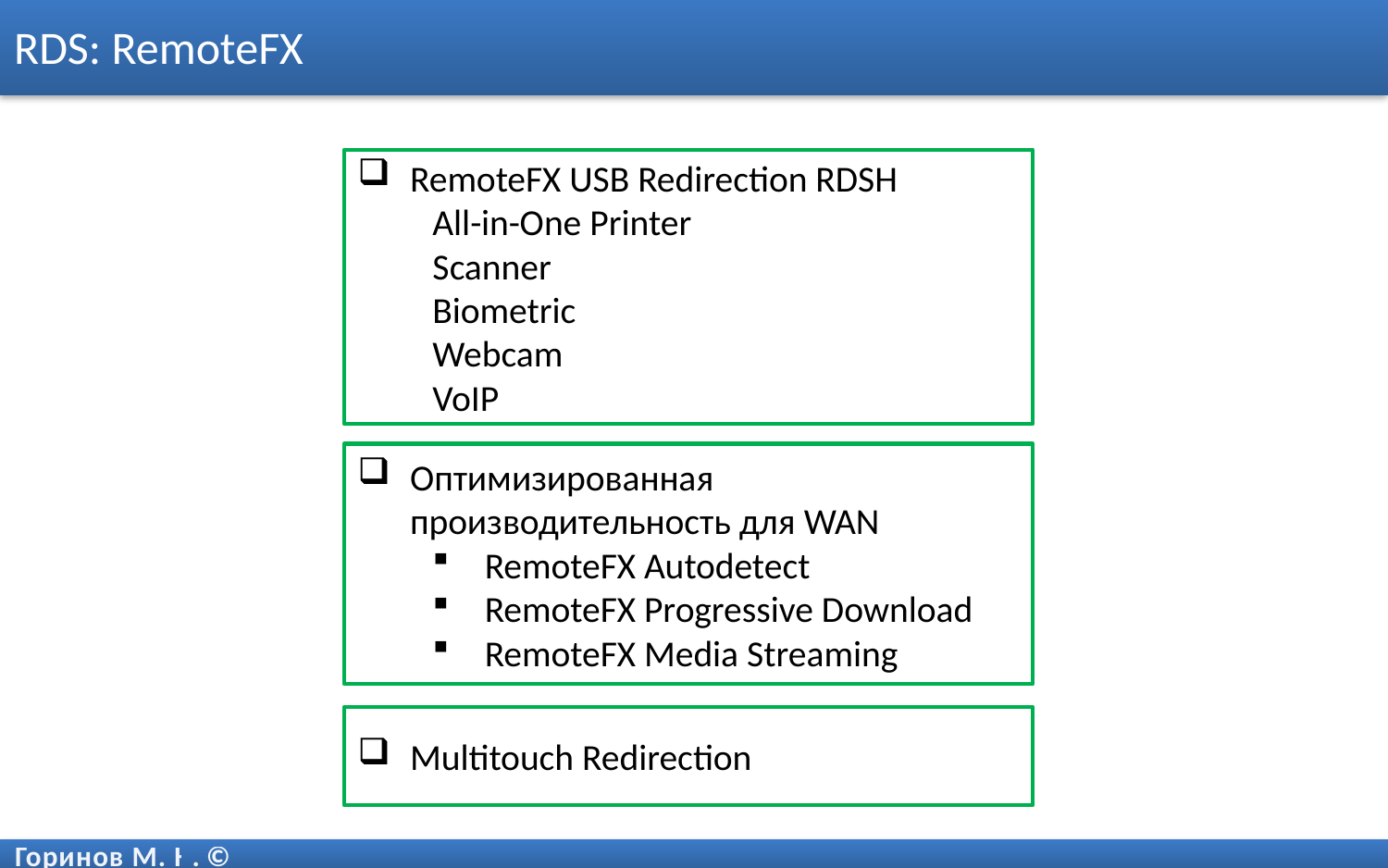

RDS: RemoteFX
RemoteFX USB Redirection RDSH
All-in-One Printer
Scanner
Biometric
Webcam
VoIP
Оптимизированная производительность для WAN
RemoteFX Autodetect
RemoteFX Progressive Download
RemoteFX Media Streaming
Multitouch Redirection
Горинов М. К. ©